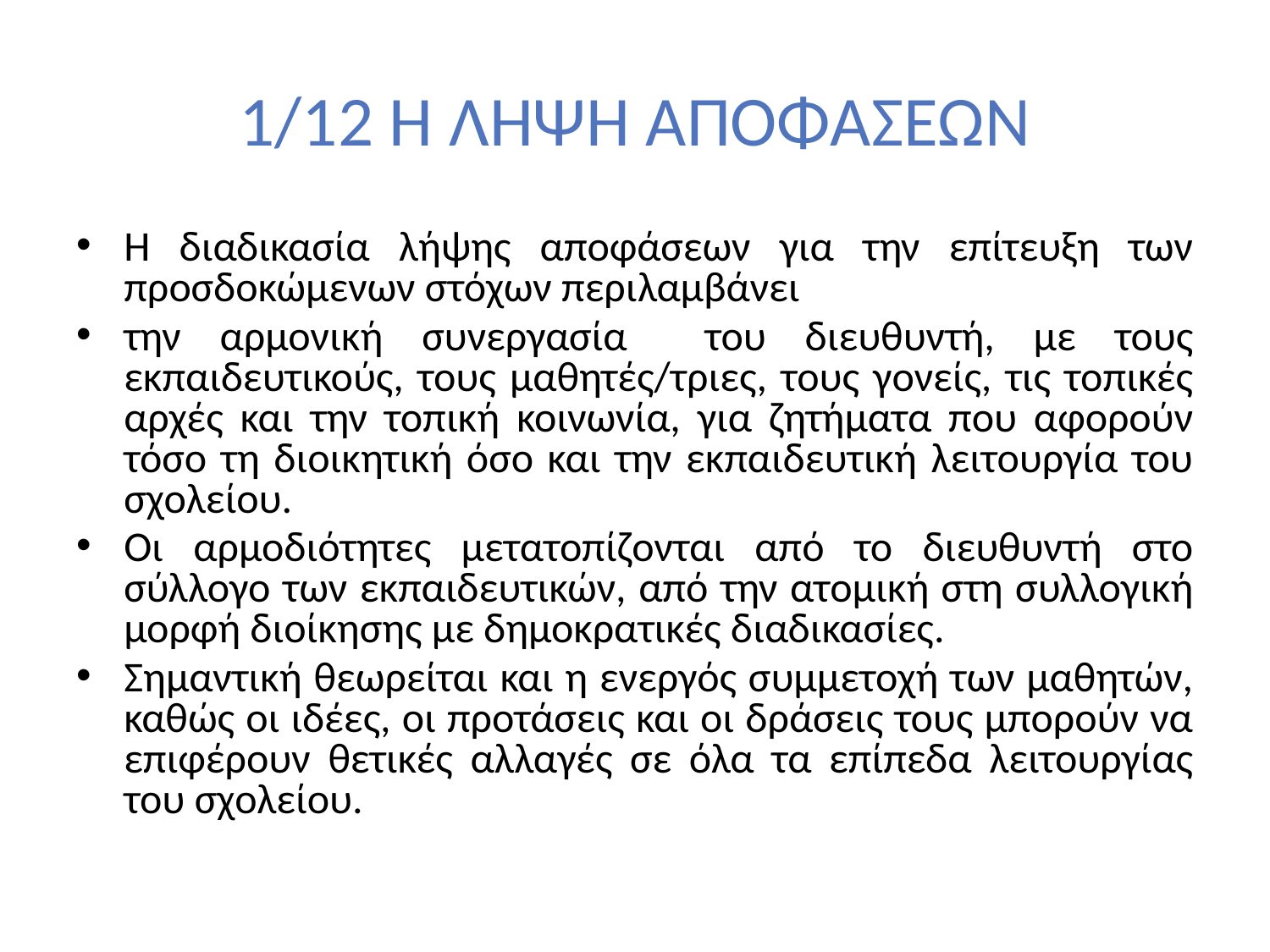

# 1/12 Η ΛΗΨΗ ΑΠΟΦΑΣΕΩΝ
Η διαδικασία λήψης αποφάσεων για την επίτευξη των προσδοκώμενων στόχων περιλαμβάνει
την αρμονική συνεργασία  του διευθυντή, με τους εκπαιδευτικούς, τους μαθητές/τριες, τους γονείς, τις τοπικές αρχές και την τοπική κοινωνία, για ζητήματα που αφορούν τόσο τη διοικητική όσο και την εκπαιδευτική λειτουργία του σχολείου.
Οι αρμοδιότητες μετατοπίζονται από το διευθυντή στο σύλλογο των εκπαιδευτικών, από την ατομική στη συλλογική μορφή διοίκησης με δημοκρατικές διαδικασίες.
Σημαντική θεωρείται και η ενεργός συμμετοχή των μαθητών, καθώς οι ιδέες, οι προτάσεις και οι δράσεις τους μπορούν να επιφέρουν θετικές αλλαγές σε όλα τα επίπεδα λειτουργίας του σχολείου.